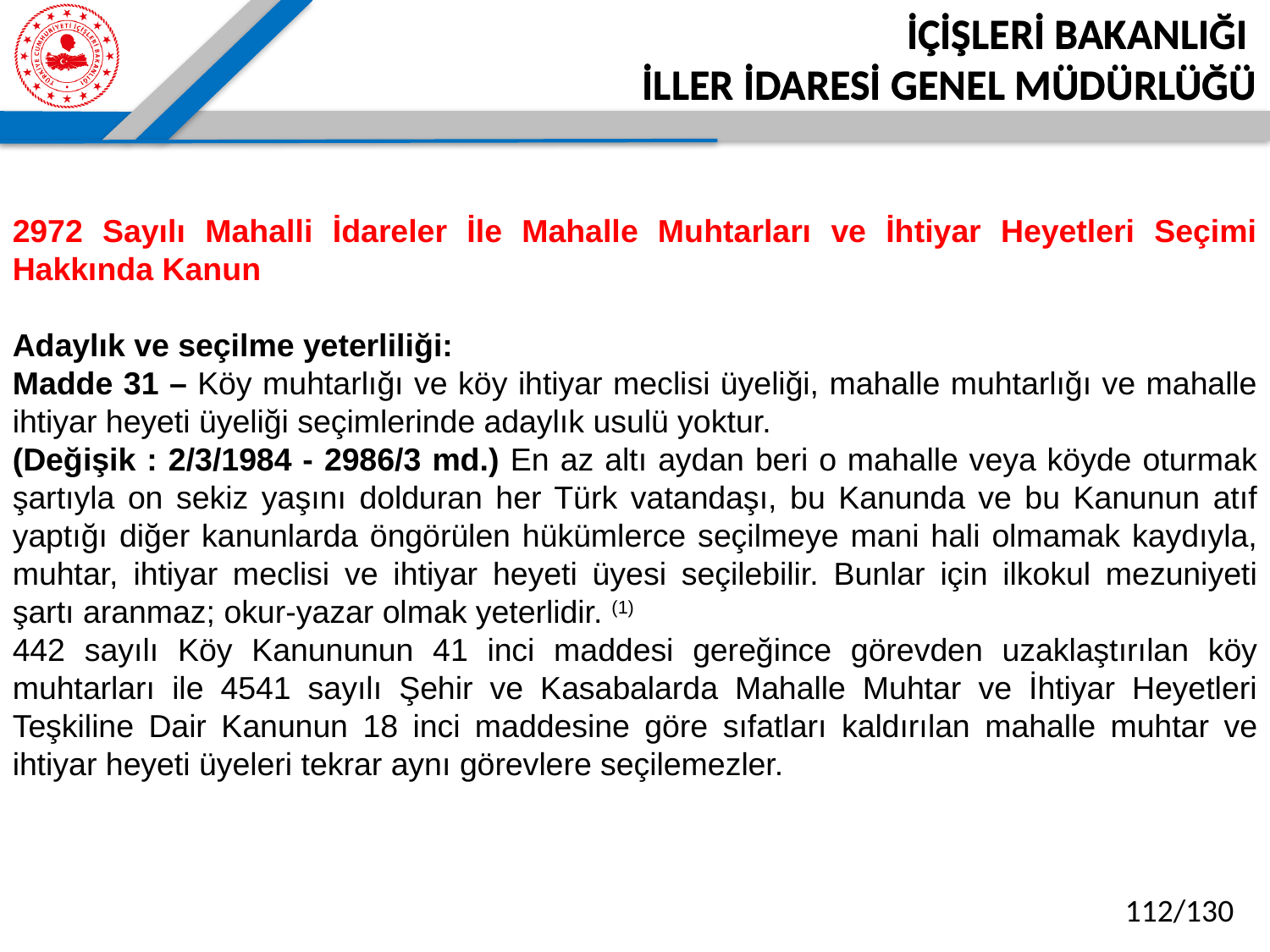

İÇİŞLERİ BAKANLIĞI
İLLER İDARESİ GENEL MÜDÜRLÜĞÜ

2972 Sayılı Mahalli İdareler İle Mahalle Muhtarları ve İhtiyar Heyetleri Seçimi Hakkında Kanun

Adaylık ve seçilme yeterliliği:
Madde 31 – Köy muhtarlığı ve köy ihtiyar meclisi üyeliği, mahalle muhtarlığı ve mahalle ihtiyar heyeti üyeliği seçimlerinde adaylık usulü yoktur.
(Değişik : 2/3/1984 - 2986/3 md.) En az altı aydan beri o mahalle veya köyde oturmak şartıyla on sekiz yaşını dolduran her Türk vatandaşı, bu Kanunda ve bu Kanunun atıf yaptığı diğer kanunlarda öngörülen hükümlerce seçilmeye mani hali olmamak kaydıyla, muhtar, ihtiyar meclisi ve ihtiyar heyeti üyesi seçilebilir. Bunlar için ilkokul mezuniyeti şartı aranmaz; okur-yazar olmak yeterlidir. (1)
442 sayılı Köy Kanununun 41 inci maddesi gereğince görevden uzaklaştırılan köy muhtarları ile 4541 sayılı Şehir ve Kasabalarda Mahalle Muhtar ve İhtiyar Heyetleri Teşkiline Dair Kanunun 18 inci maddesine göre sıfatları kaldırılan mahalle muhtar ve ihtiyar heyeti üyeleri tekrar aynı görevlere seçilemezler.